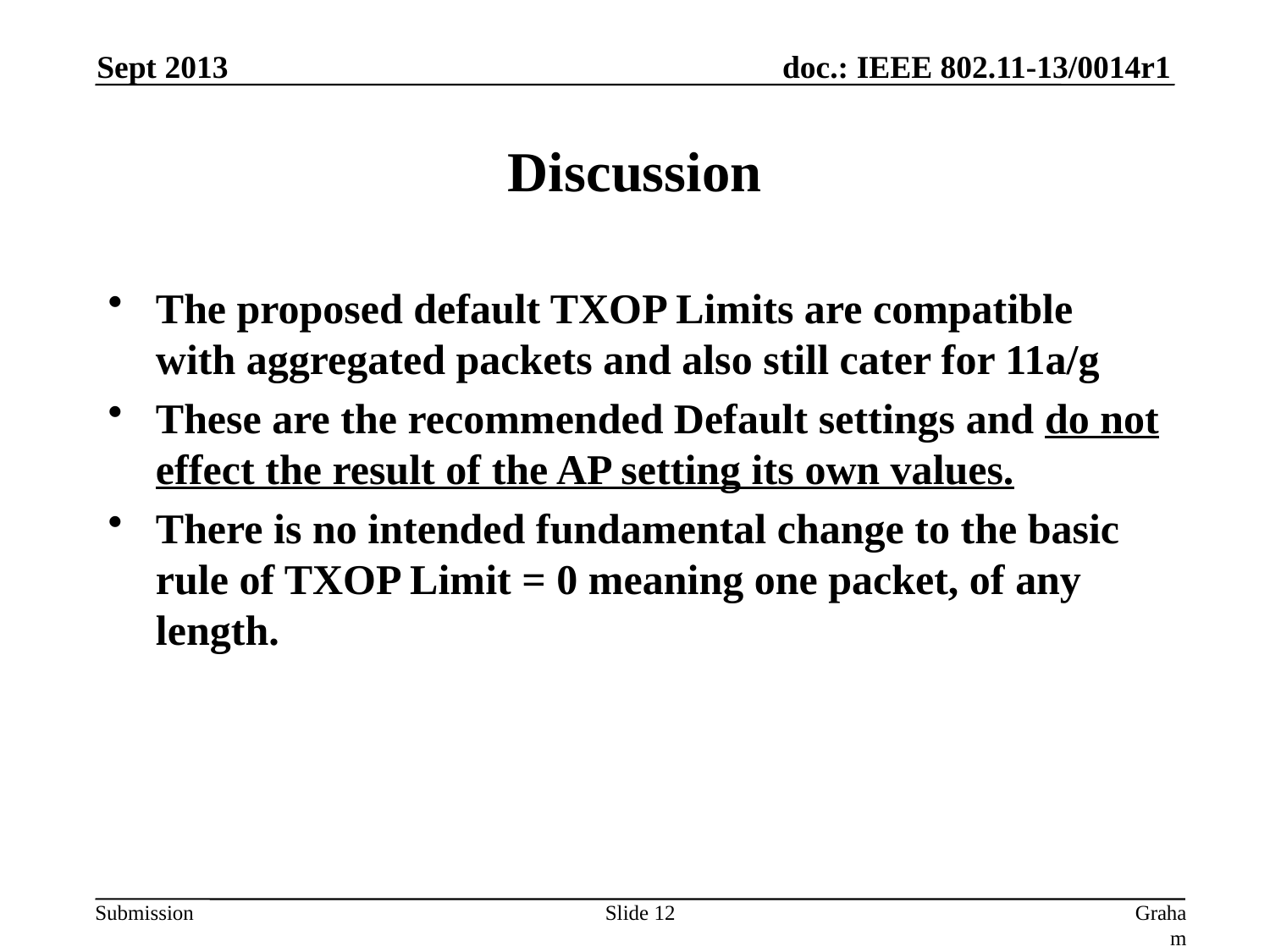

Sept 2013
# Discussion
The proposed default TXOP Limits are compatible with aggregated packets and also still cater for 11a/g
These are the recommended Default settings and do not effect the result of the AP setting its own values.
There is no intended fundamental change to the basic rule of TXOP Limit = 0 meaning one packet, of any length.

Slide 12
Graham Smith, DSP Group